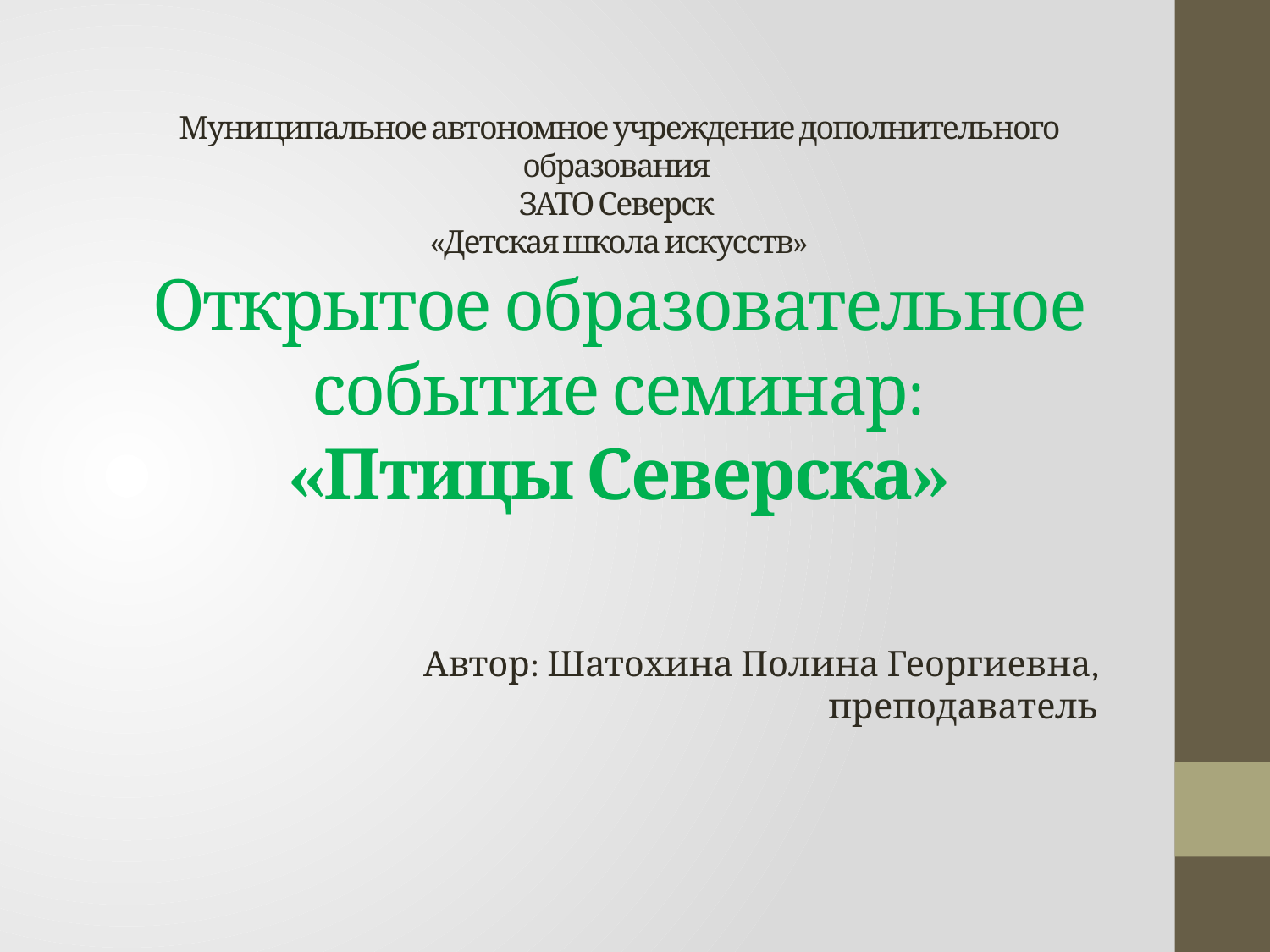

# Муниципальное автономное учреждение дополнительного образования ЗАТО Северск «Детская школа искусств» Открытое образовательное событие семинар: «Птицы Северска»
Автор: Шатохина Полина Георгиевна,
преподаватель